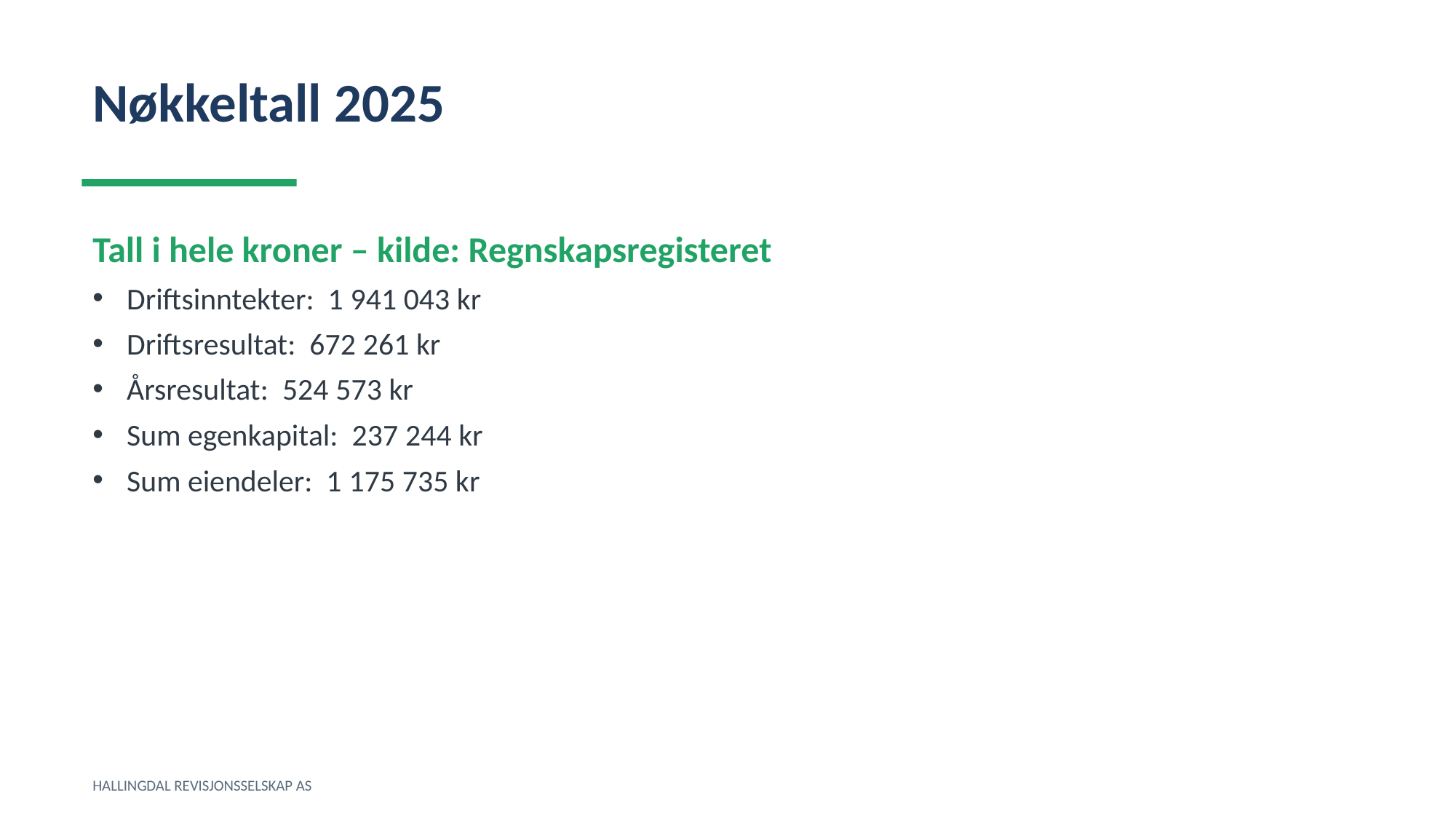

Nøkkeltall 2025

Tall i hele kroner – kilde: Regnskapsregisteret
Driftsinntekter:  1 941 043 kr
Driftsresultat:  672 261 kr
Årsresultat:  524 573 kr
Sum egenkapital:  237 244 kr
Sum eiendeler:  1 175 735 kr
HALLINGDAL REVISJONSSELSKAP AS